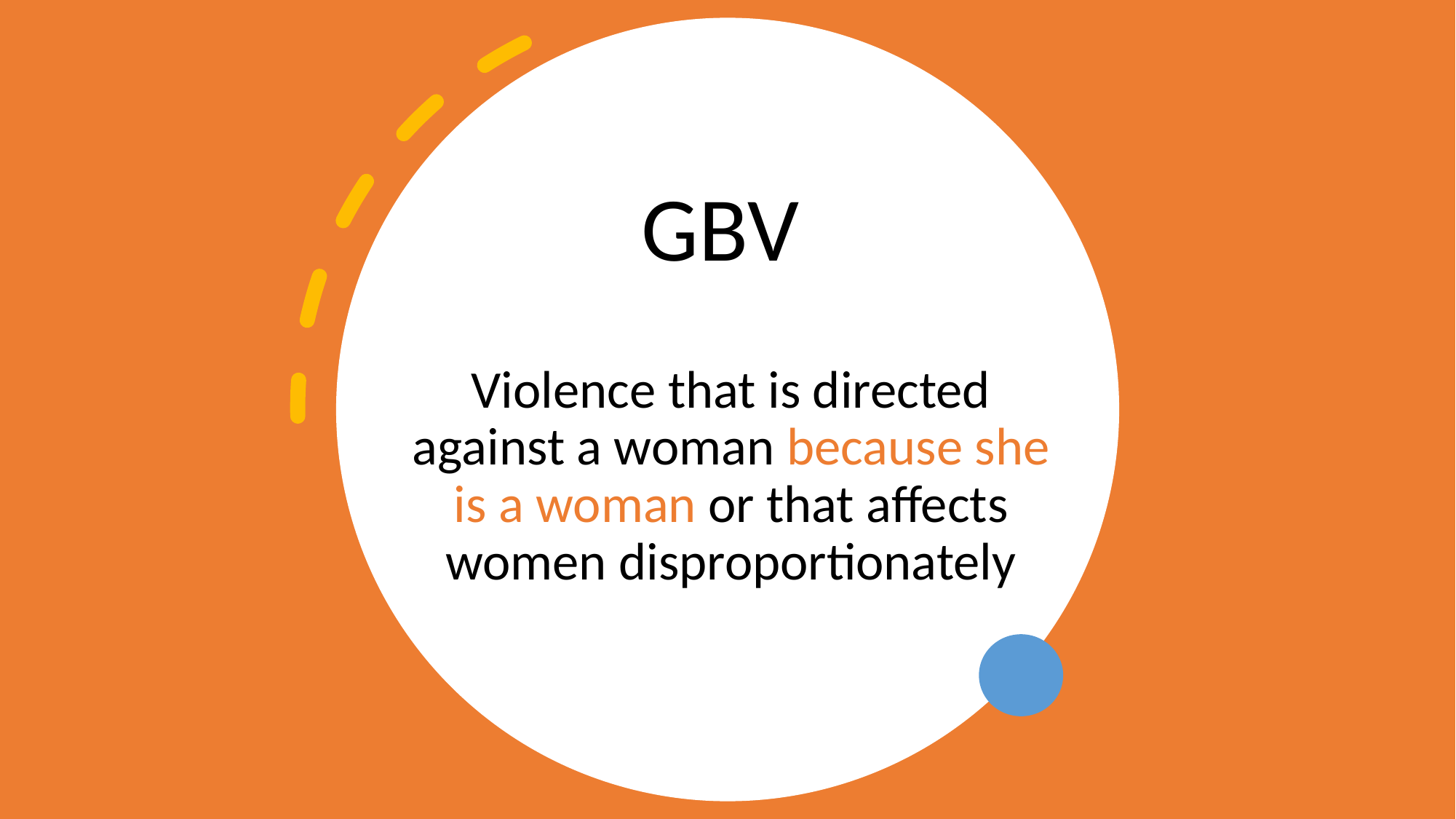

# GBV

Violence that is directed against a woman because she is a woman or that affects women disproportionately